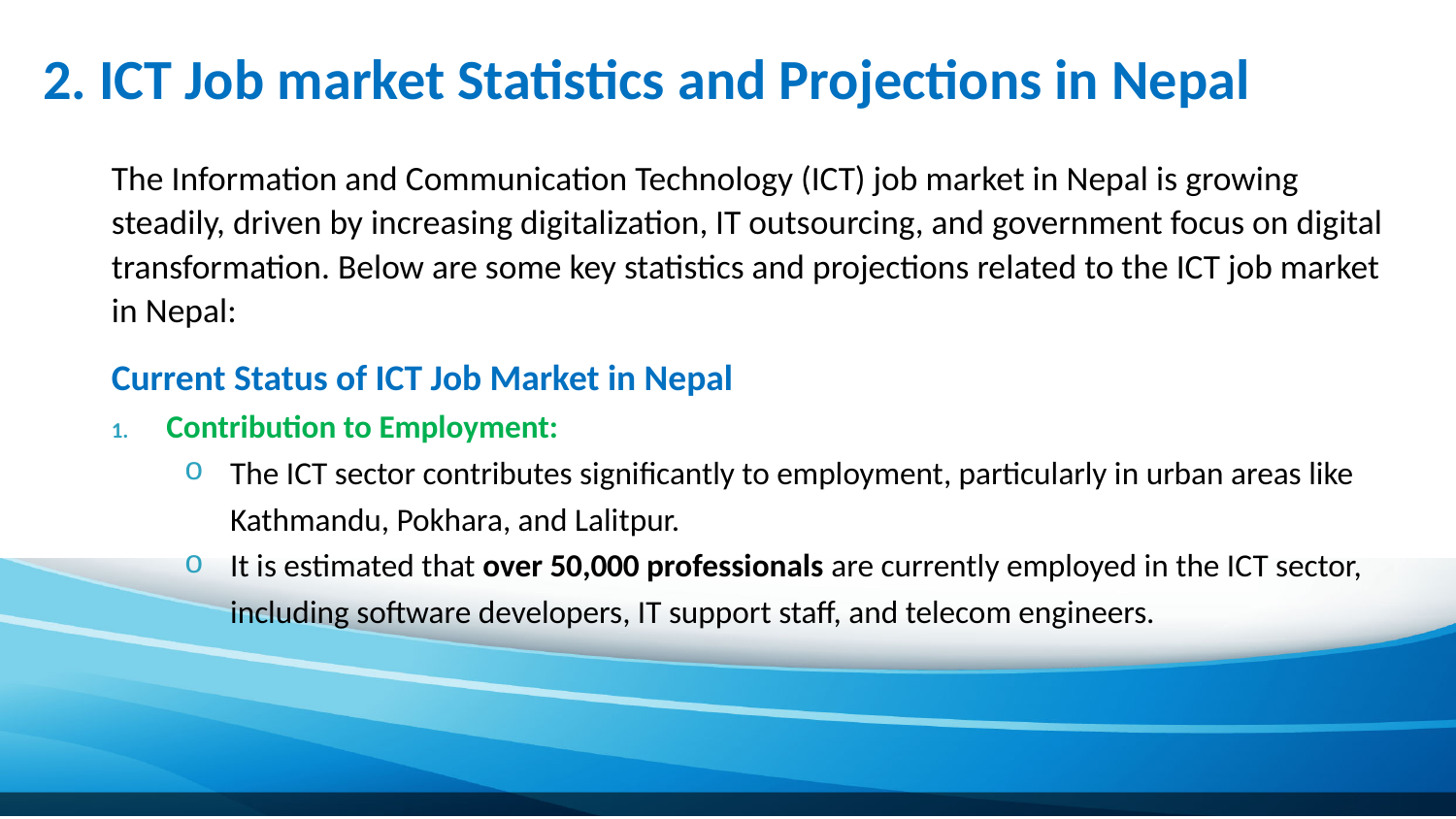

# 2. ICT Job market Statistics and Projections in Nepal
The Information and Communication Technology (ICT) job market in Nepal is growing steadily, driven by increasing digitalization, IT outsourcing, and government focus on digital transformation. Below are some key statistics and projections related to the ICT job market in Nepal:
Current Status of ICT Job Market in Nepal
Contribution to Employment:
The ICT sector contributes significantly to employment, particularly in urban areas like Kathmandu, Pokhara, and Lalitpur.
It is estimated that over 50,000 professionals are currently employed in the ICT sector, including software developers, IT support staff, and telecom engineers.